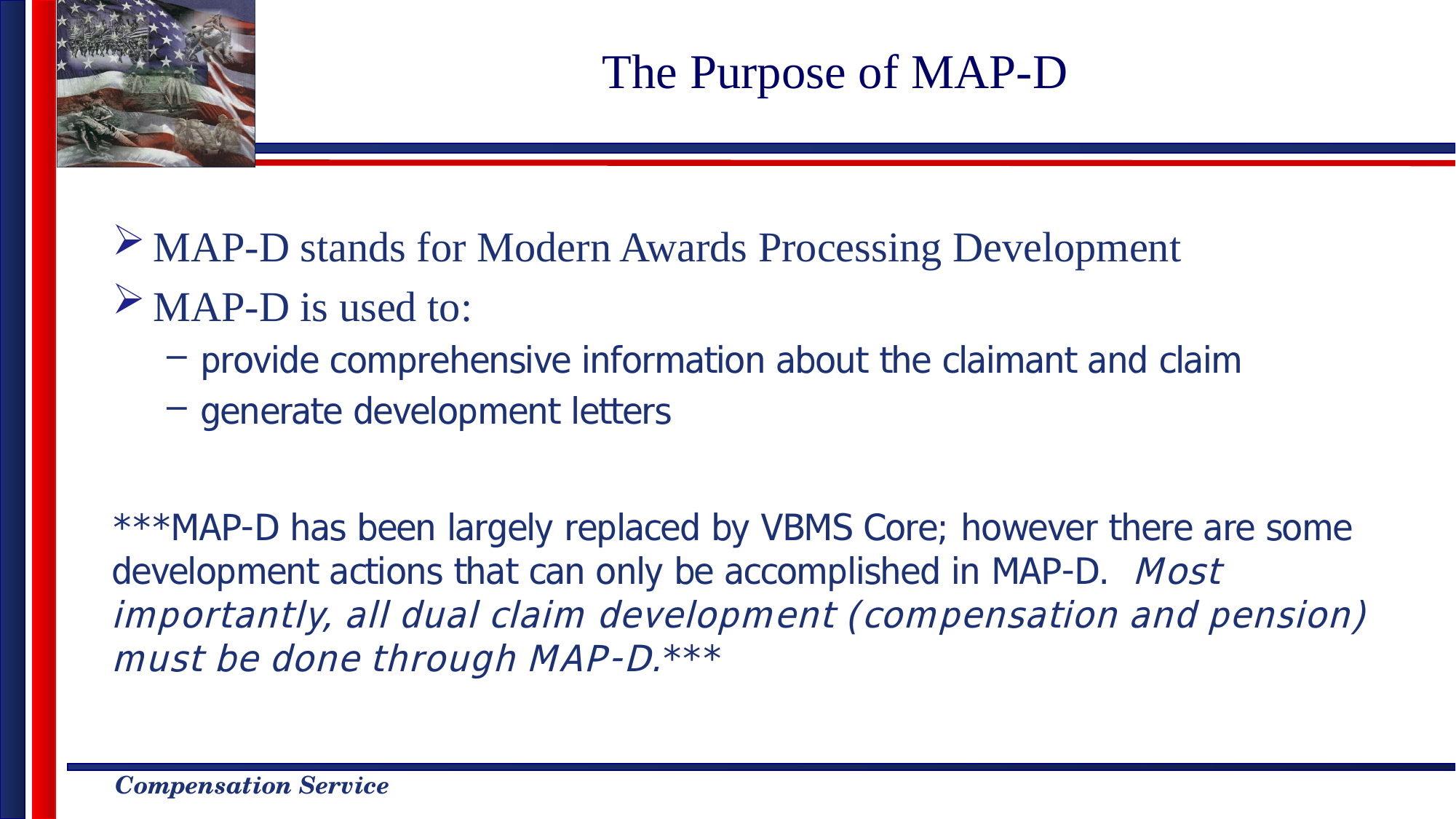

# The Purpose of MAP-D
MAP-D stands for Modern Awards Processing Development
MAP-D is used to:
provide comprehensive information about the claimant and claim
generate development letters

***MAP-D has been largely replaced by VBMS Core; however there are some development actions that can only be accomplished in MAP-D.  Most importantly, all dual claim development (compensation and pension) must be done through MAP-D.***